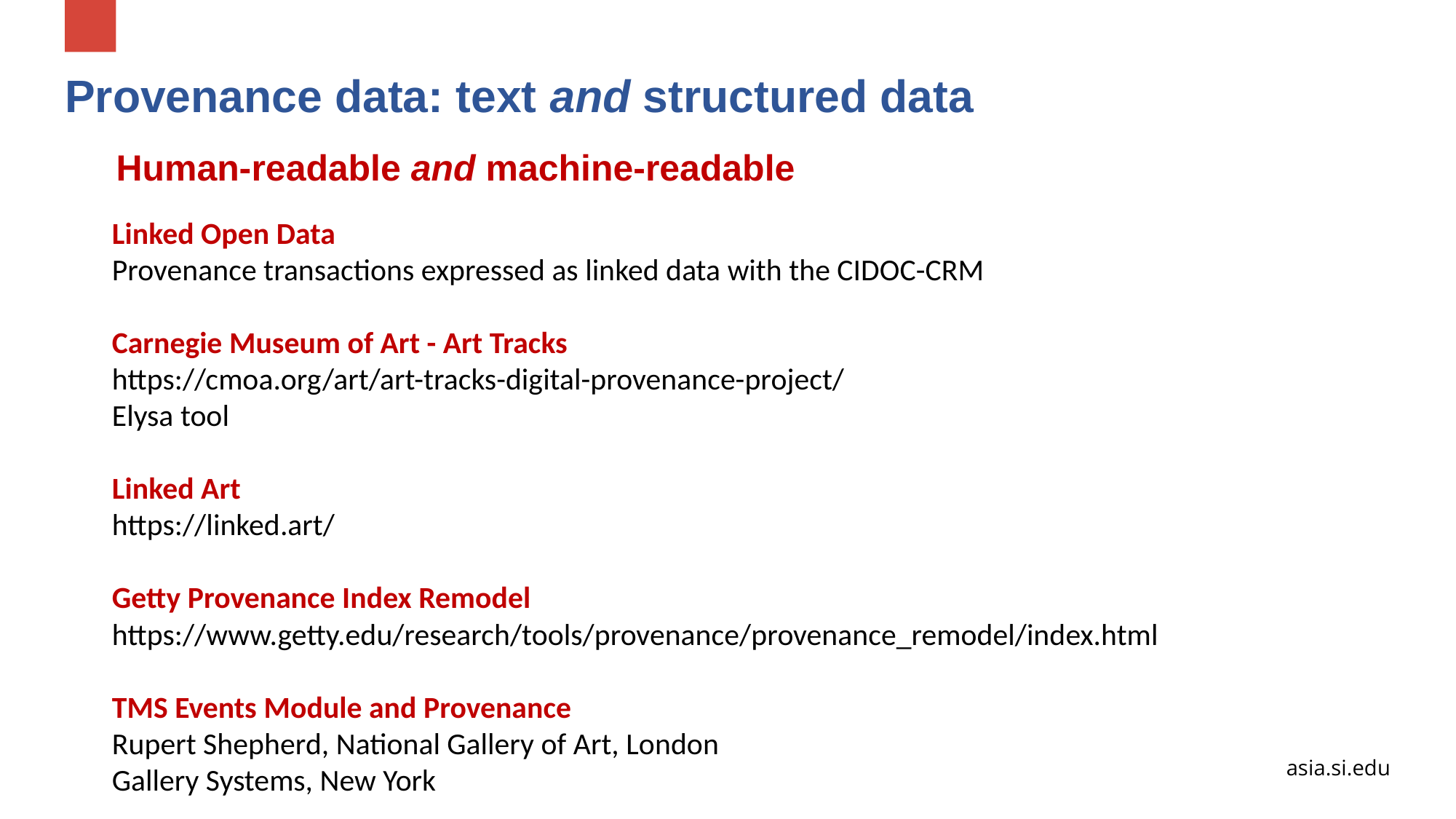

# Provenance data: text and structured data
Human-readable and machine-readable
Linked Open Data
Provenance transactions expressed as linked data with the CIDOC-CRM

Carnegie Museum of Art - Art Tracks
https://cmoa.org/art/art-tracks-digital-provenance-project/
Elysa tool

Linked Art
https://linked.art/

Getty Provenance Index Remodel    https://www.getty.edu/research/tools/provenance/provenance_remodel/index.html

TMS Events Module and Provenance
Rupert Shepherd, National Gallery of Art, London
Gallery Systems, New York
asia.si.edu